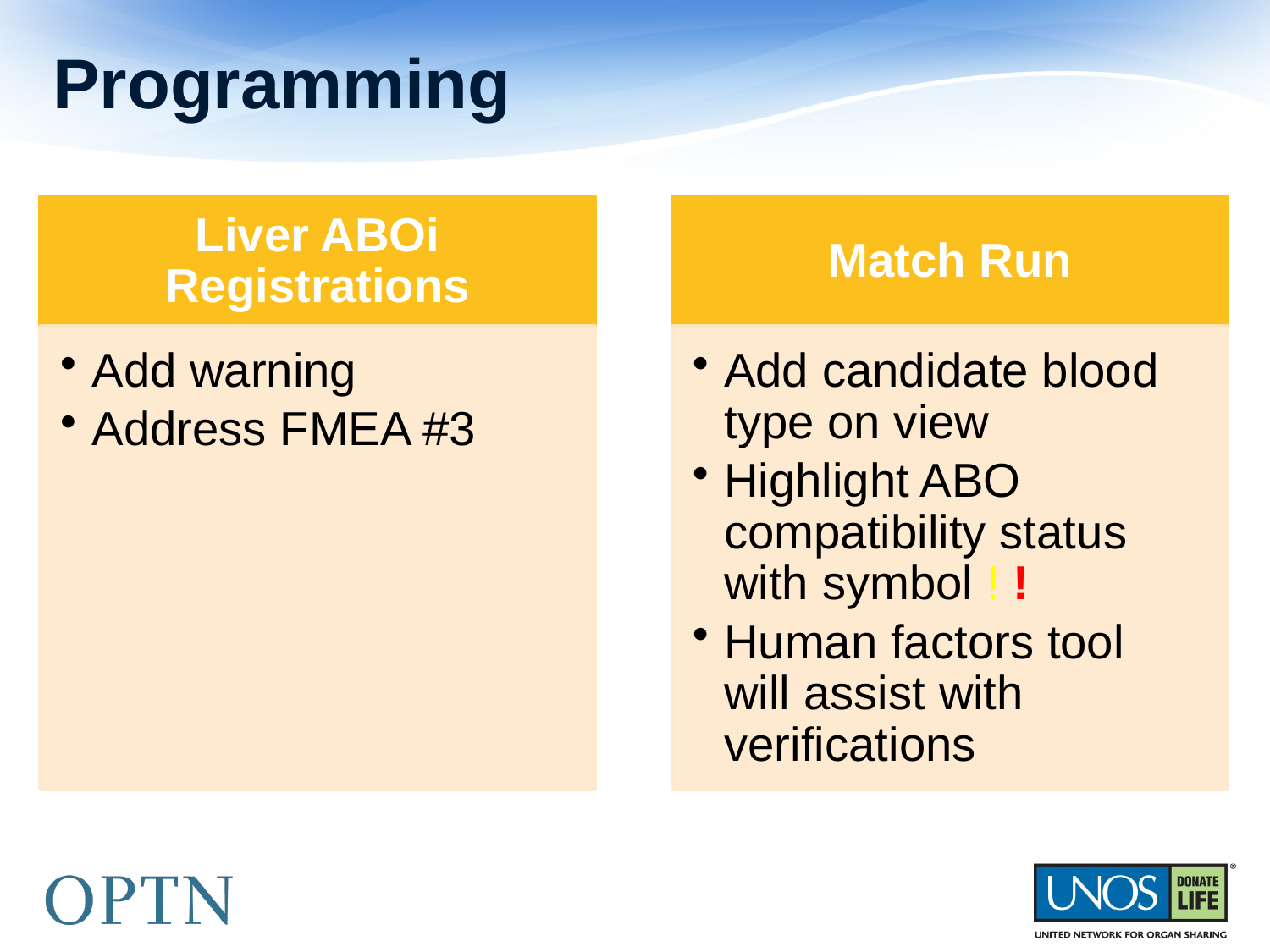

# Programming
Liver ABOi Registrations
Add warning
Address FMEA #3
Match Run
Add candidate blood type on view
Highlight ABO compatibility status with symbol ! !
Human factors tool will assist with verifications